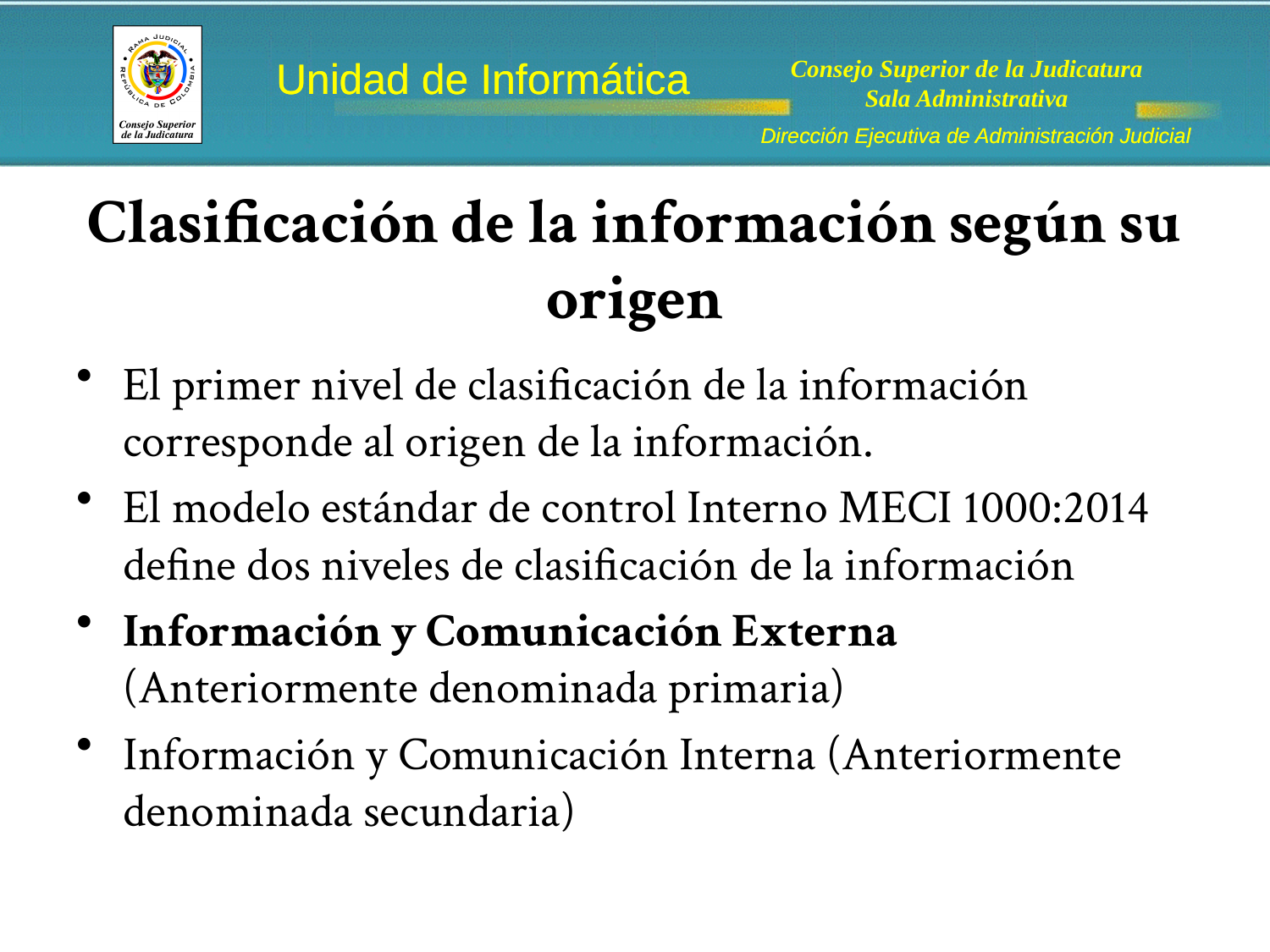

# Clasificación de la información según su origen
El primer nivel de clasificación de la información corresponde al origen de la información.
El modelo estándar de control Interno MECI 1000:2014 define dos niveles de clasificación de la información
Información y Comunicación Externa (Anteriormente denominada primaria)
Información y Comunicación Interna (Anteriormente denominada secundaria)